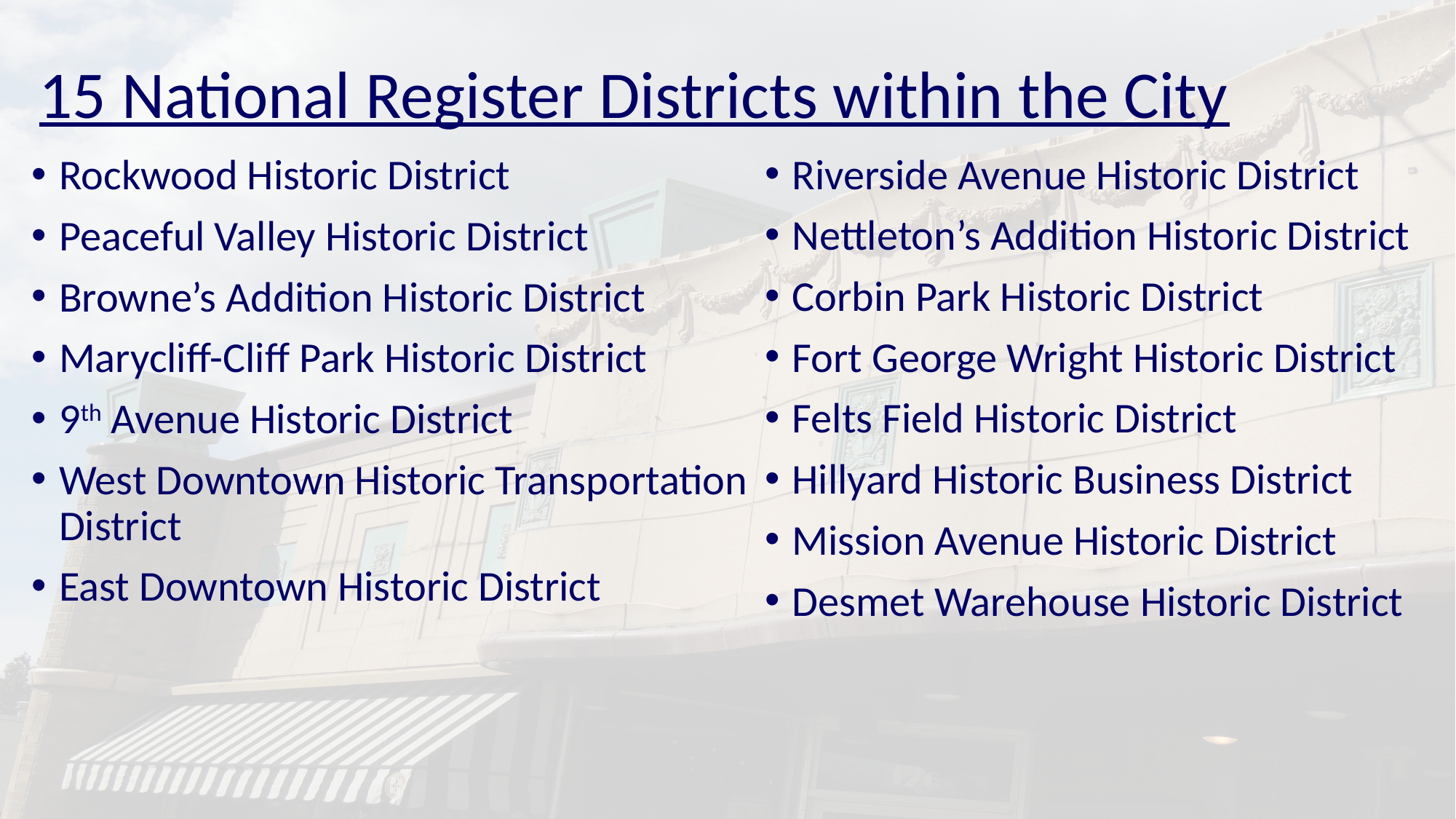

# 15 National Register Districts within the City
Riverside Avenue Historic District
Nettleton’s Addition Historic District
Corbin Park Historic District
Fort George Wright Historic District
Felts Field Historic District
Hillyard Historic Business District
Mission Avenue Historic District
Desmet Warehouse Historic District
Rockwood Historic District
Peaceful Valley Historic District
Browne’s Addition Historic District
Marycliff-Cliff Park Historic District
9th Avenue Historic District
West Downtown Historic Transportation
District
East Downtown Historic District